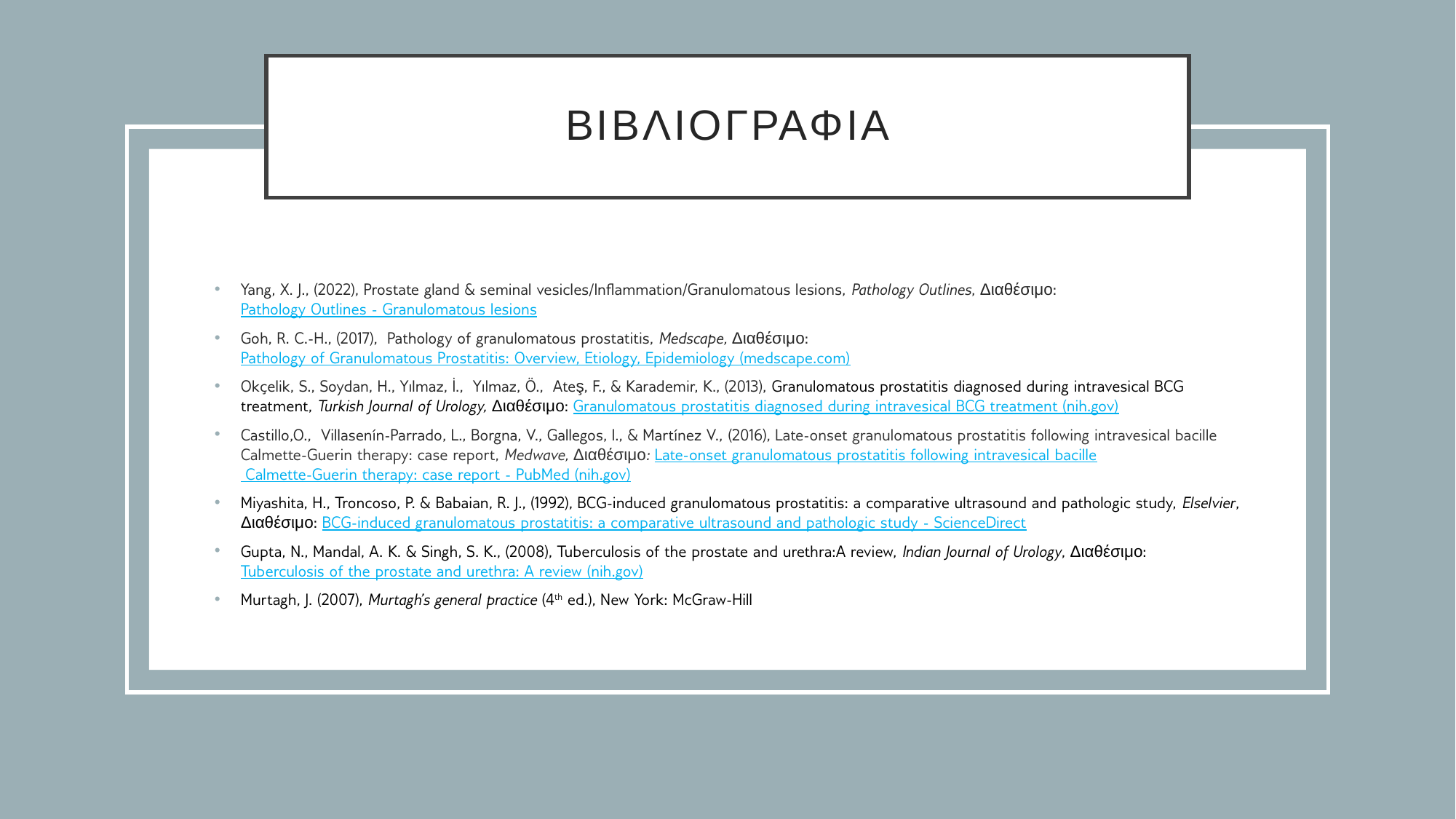

# βιβλιογραφια

Yang, X. J., (2022), Prostate gland & seminal vesicles/Inflammation/Granulomatous lesions, Pathology Outlines, Διαθέσιμο: Pathology Outlines - Granulomatous lesions
Goh, R. C.-H., (2017),  Pathology of granulomatous prostatitis, Medscape, Διαθέσιμο: Pathology of Granulomatous Prostatitis: Overview, Etiology, Epidemiology (medscape.com)
Okçelik, S., Soydan, H., Yılmaz, İ.,  Yılmaz, Ö.,  Ateş, F., & Karademir, K., (2013), Granulomatous prostatitis diagnosed during intravesical BCG treatment, Turkish Journal of Urology, Διαθέσιμο: Granulomatous prostatitis diagnosed during intravesical BCG treatment (nih.gov)
Castillo,O.,  Villasenín-Parrado, L., Borgna, V., Gallegos, I., & Martínez V., (2016), Late-onset granulomatous prostatitis following intravesical bacille Calmette-Guerin therapy: case report, Medwave, Διαθέσιμο: Late-onset granulomatous prostatitis following intravesical bacille Calmette-Guerin therapy: case report - PubMed (nih.gov)
Miyashita, H., Troncoso, P. & Babaian, R. J., (1992), BCG-induced granulomatous prostatitis: a comparative ultrasound and pathologic study, Elselvier, Διαθέσιμο: BCG-induced granulomatous prostatitis: a comparative ultrasound and pathologic study - ScienceDirect
Gupta, N., Mandal, A. K. & Singh, S. K., (2008), Tuberculosis of the prostate and urethra:A review, Indian Journal of Urology, Διαθέσιμο: Tuberculosis of the prostate and urethra: A review (nih.gov)
Murtagh, J. (2007), Murtagh’s general practice (4th ed.), New York: McGraw-Hill